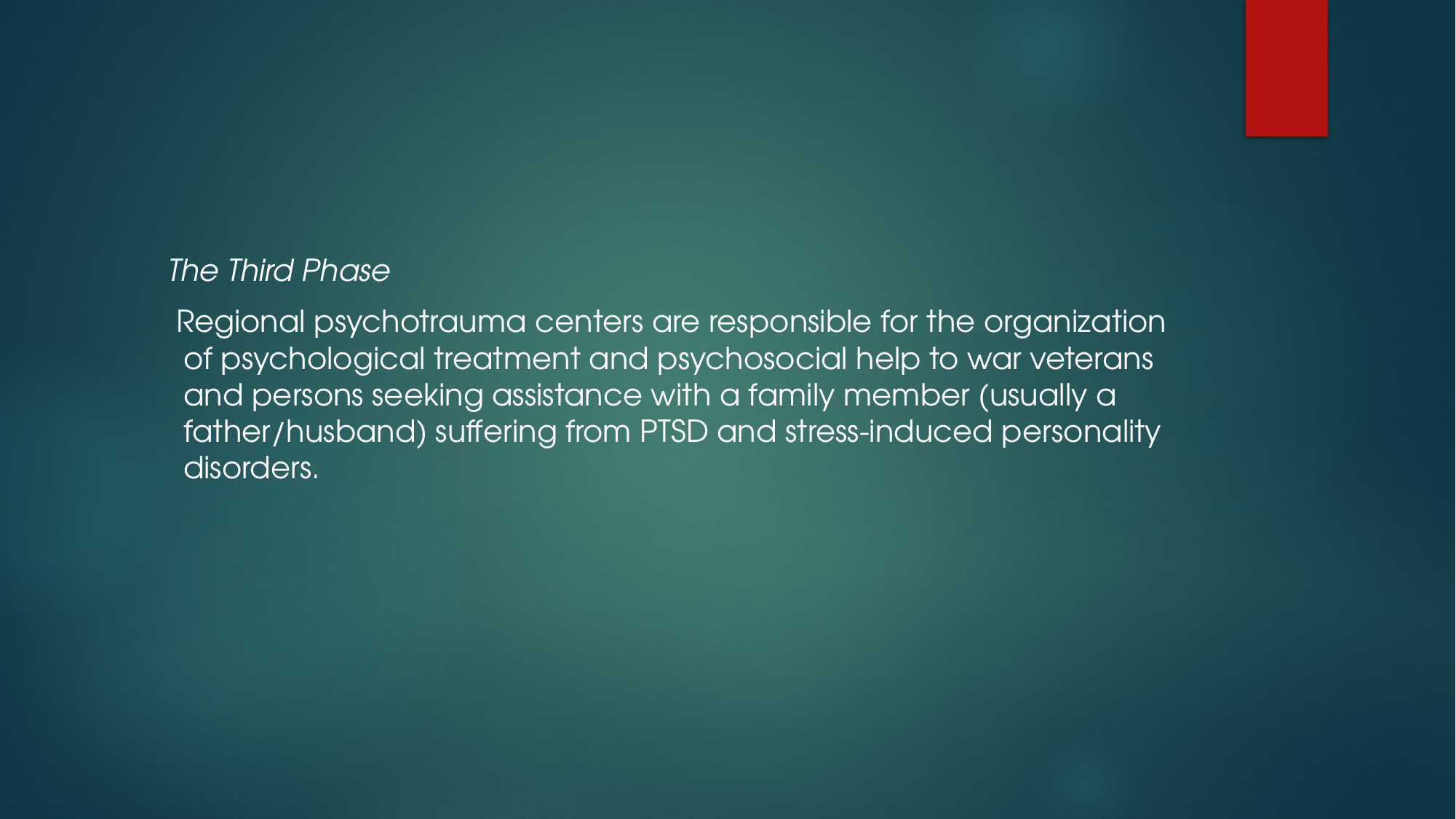

#
   The Third Phase
    Regional psychotrauma centers are responsible for the organization of psychological treatment and psychosocial help to war veterans and persons seeking assistance with a family member (usually a father/husband) suffering from PTSD and stress-induced personality disorders.